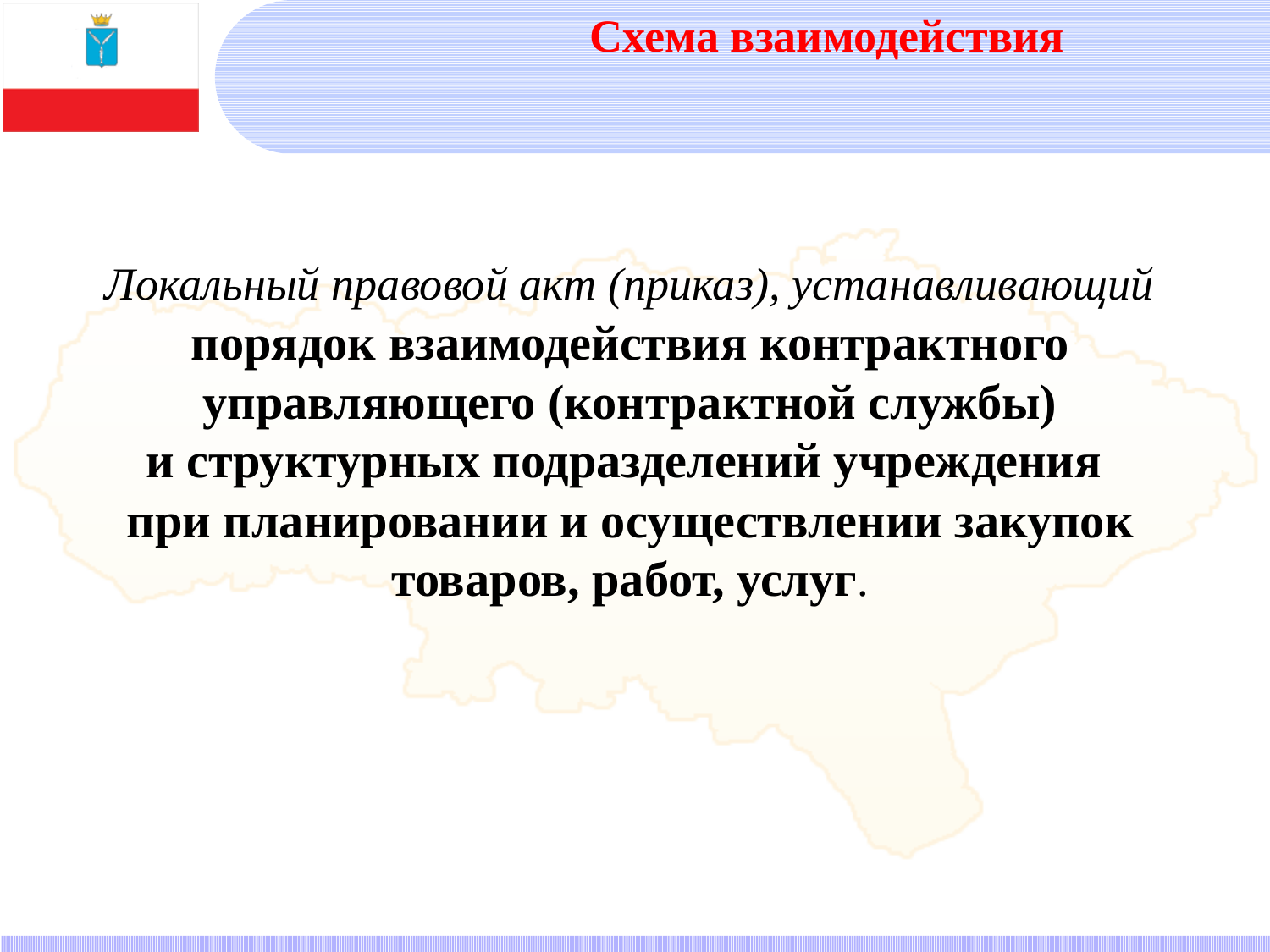

Схема взаимодействия
Локальный правовой акт (приказ), устанавливающий порядок взаимодействия контрактного управляющего (контрактной службы)
и структурных подразделений учреждения
при планировании и осуществлении закупок товаров, работ, услуг.